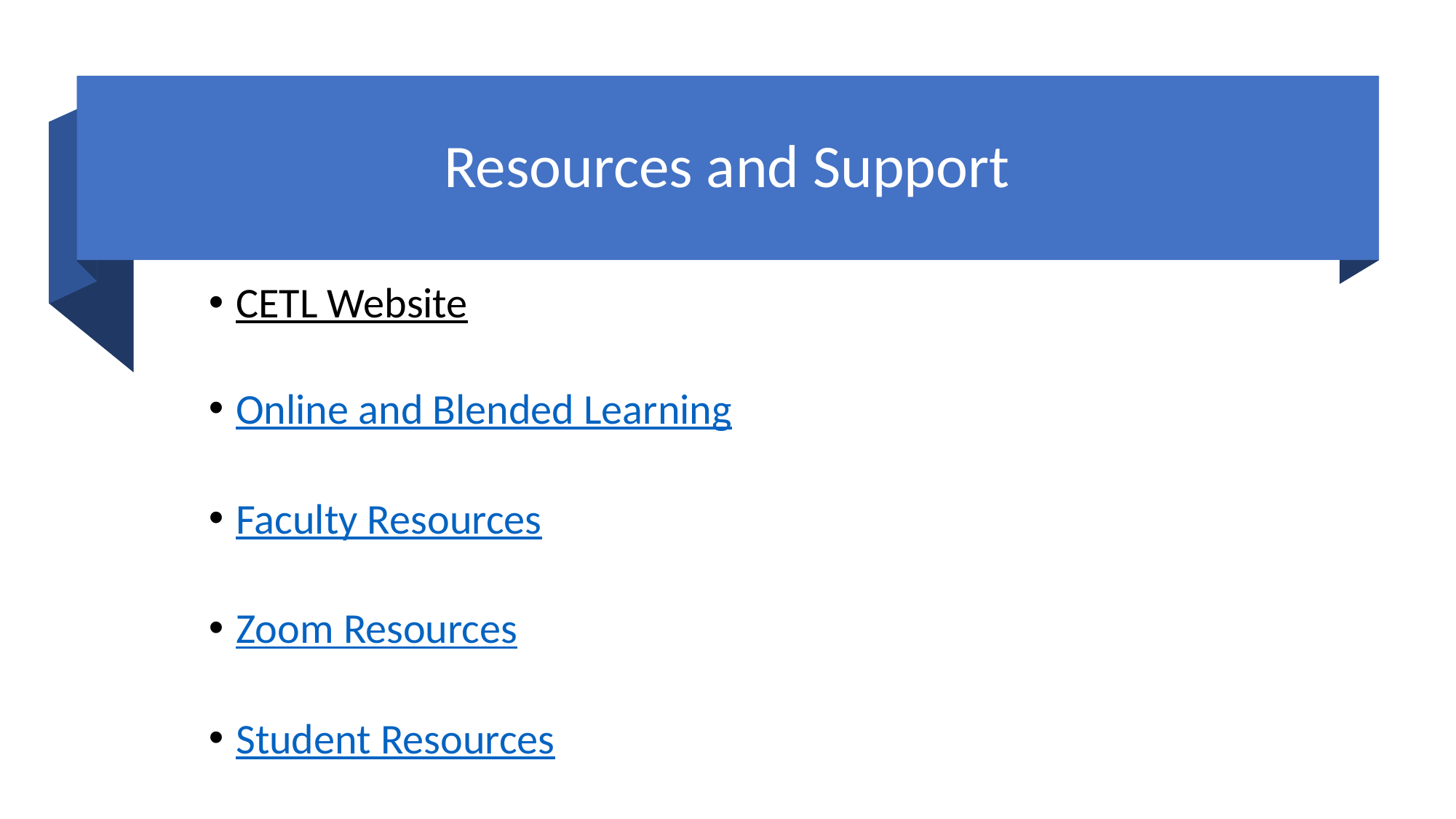

# Resources and Support

CETL Website
Online and Blended Learning

Faculty Resources

Zoom Resources

Student Resources